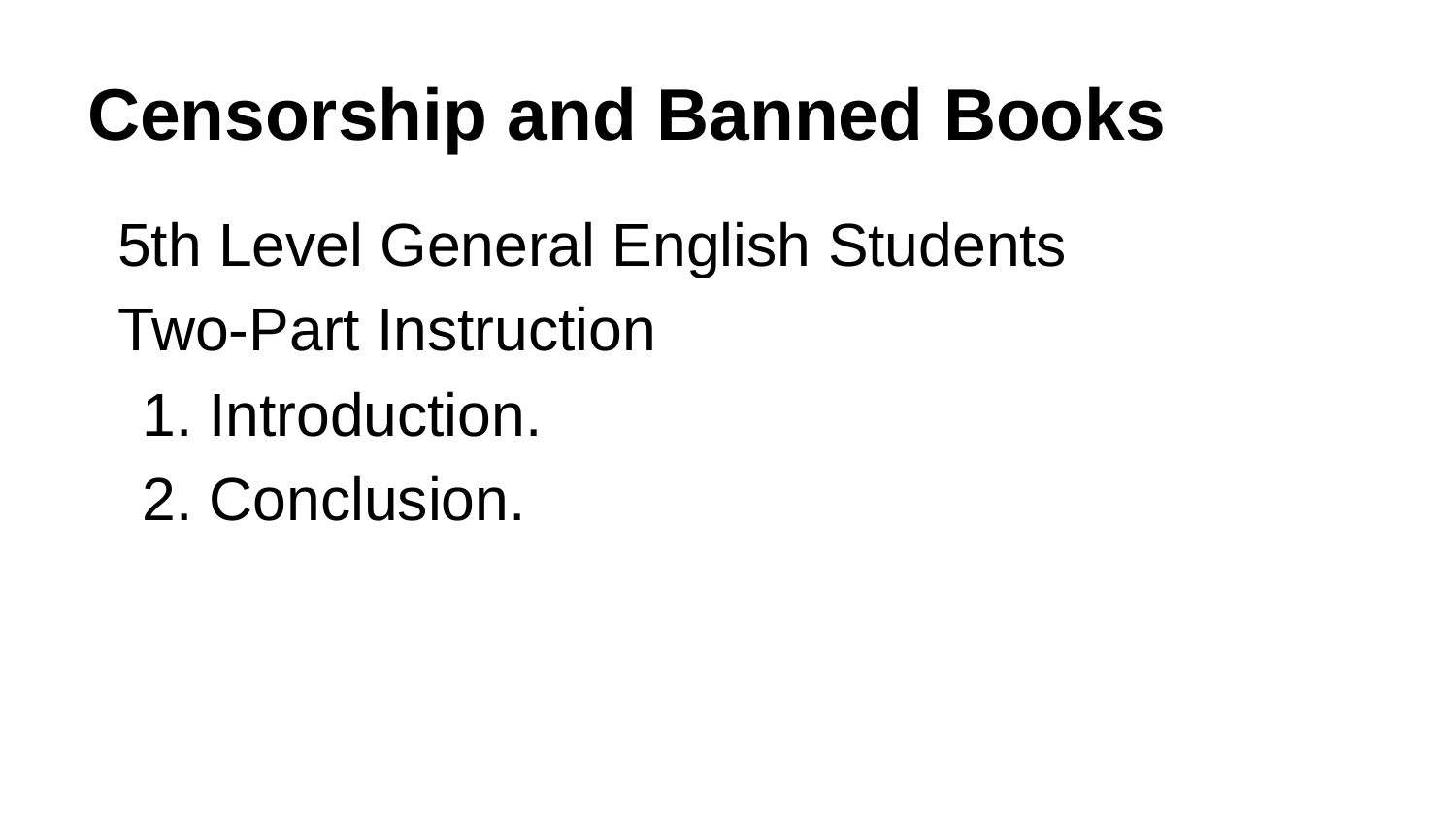

# Censorship and Banned Books
5th Level General English Students
Two-Part Instruction
	1. Introduction.
	2. Conclusion.